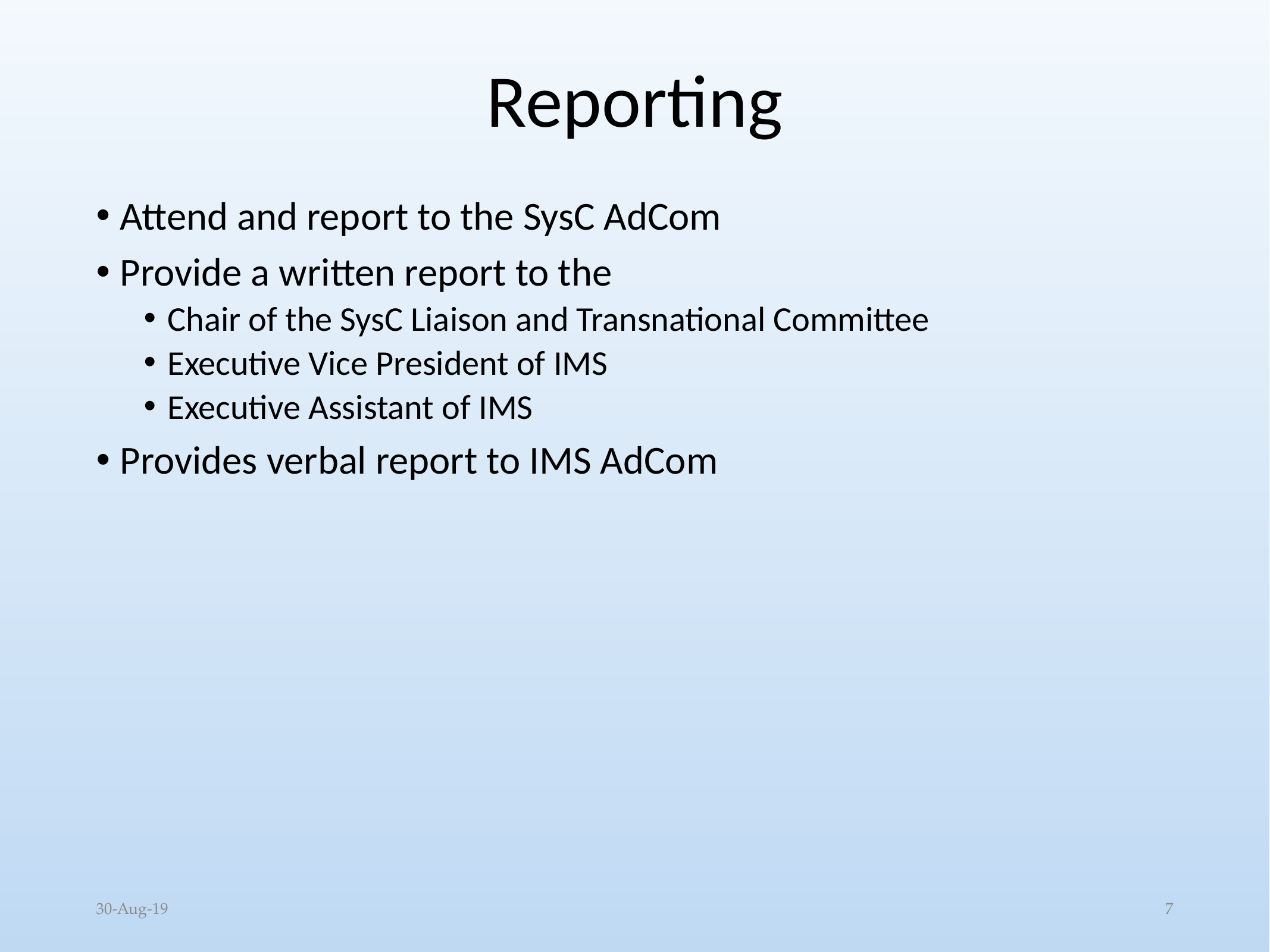

# Reporting
Attend and report to the SysC AdCom
Provide a written report to the
Chair of the SysC Liaison and Transnational Committee
Executive Vice President of IMS
Executive Assistant of IMS
Provides verbal report to IMS AdCom

30-Aug-19
7